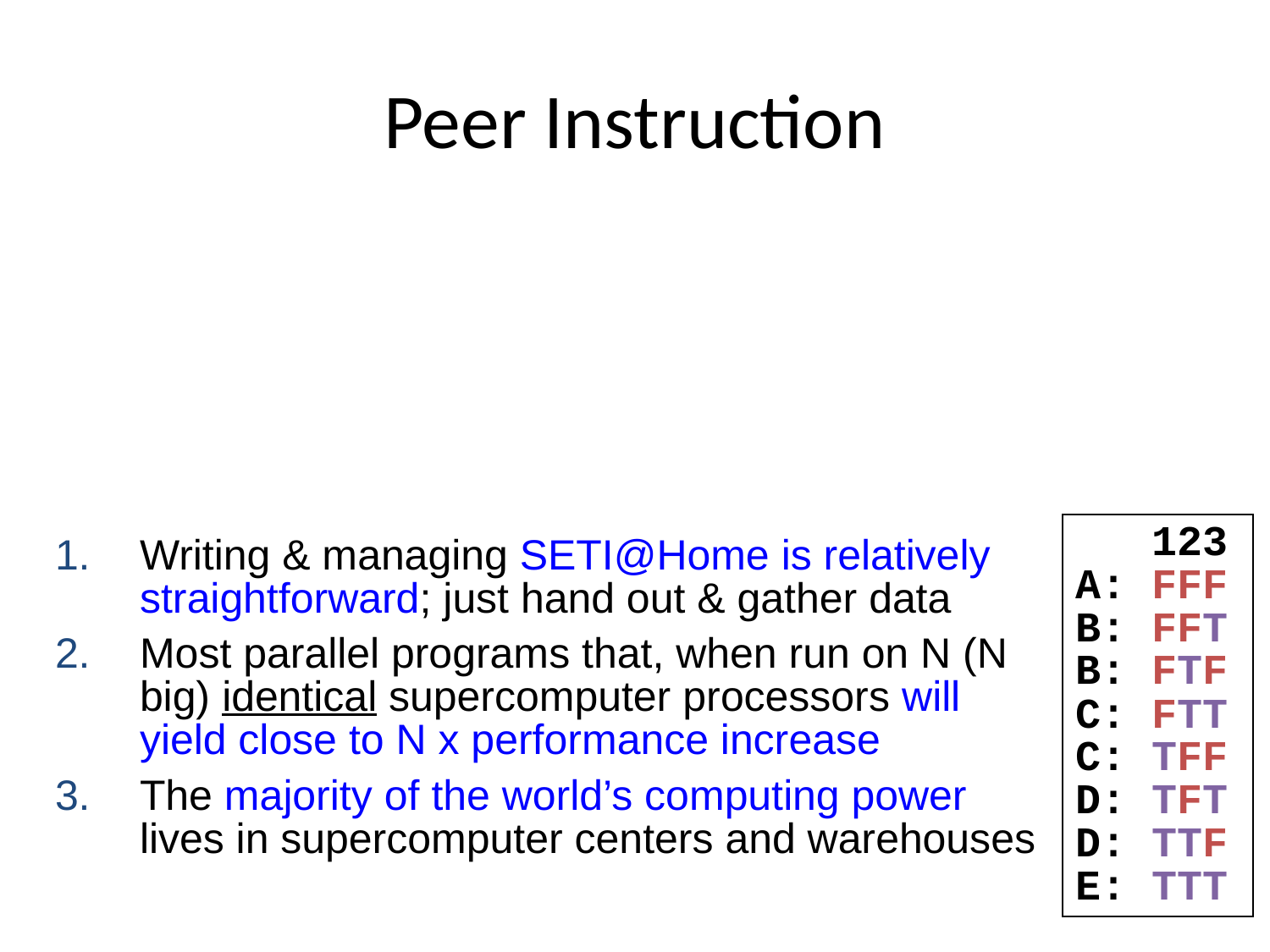

# Peer Instruction
   123
A: FFF
B: FFT
B: FTF
C: FTT
C: TFF
D: TFT
D: TTF
E: TTT
Writing & managing SETI@Home is relatively straightforward; just hand out & gather data
Most parallel programs that, when run on N (N big) identical supercomputer processors will yield close to N x performance increase
The majority of the world’s computing power lives in supercomputer centers and warehouses